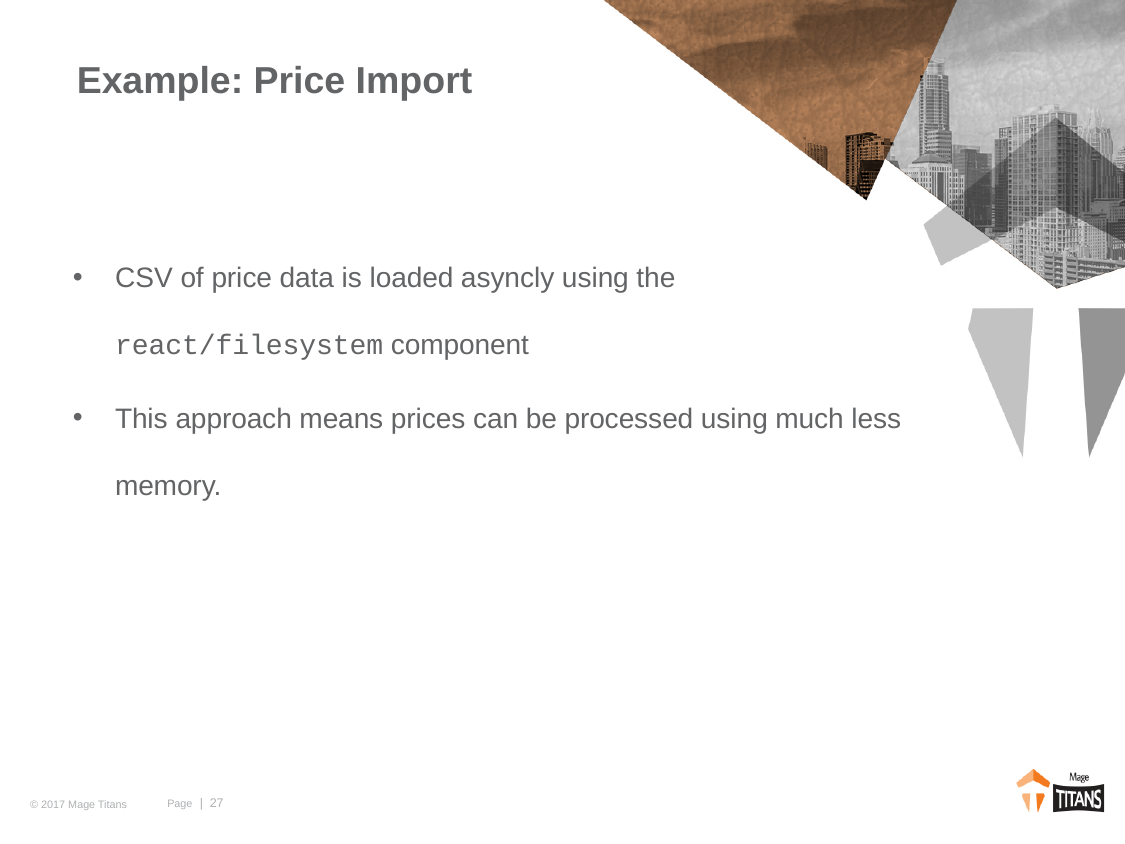

# Example: Price Import
CSV of price data is loaded asyncly using the react/filesystem component
This approach means prices can be processed using much less memory.